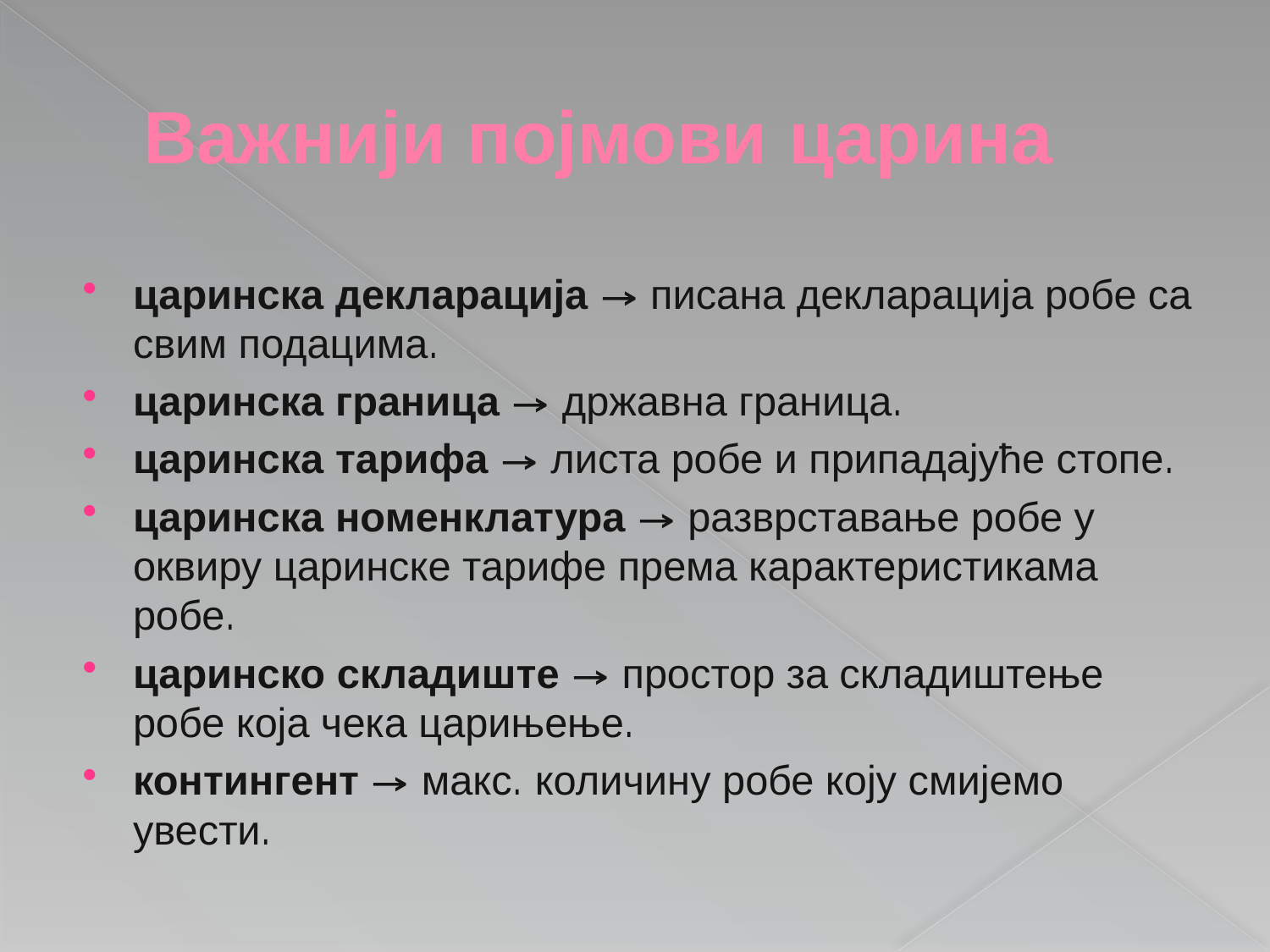

# Важнији појмови царина
царинска декларација → писана декларација робе са свим подацима.
царинска граница → државна граница.
царинска тарифа → листа робе и припадајуће стопе.
царинска номенклатура → разврставање робе у оквиру царинске тарифе према карактеристикама робе.
царинско складиште → простор за складиштење робе која чека царињење.
контингент → макс. количину робе коју смијемо увести.